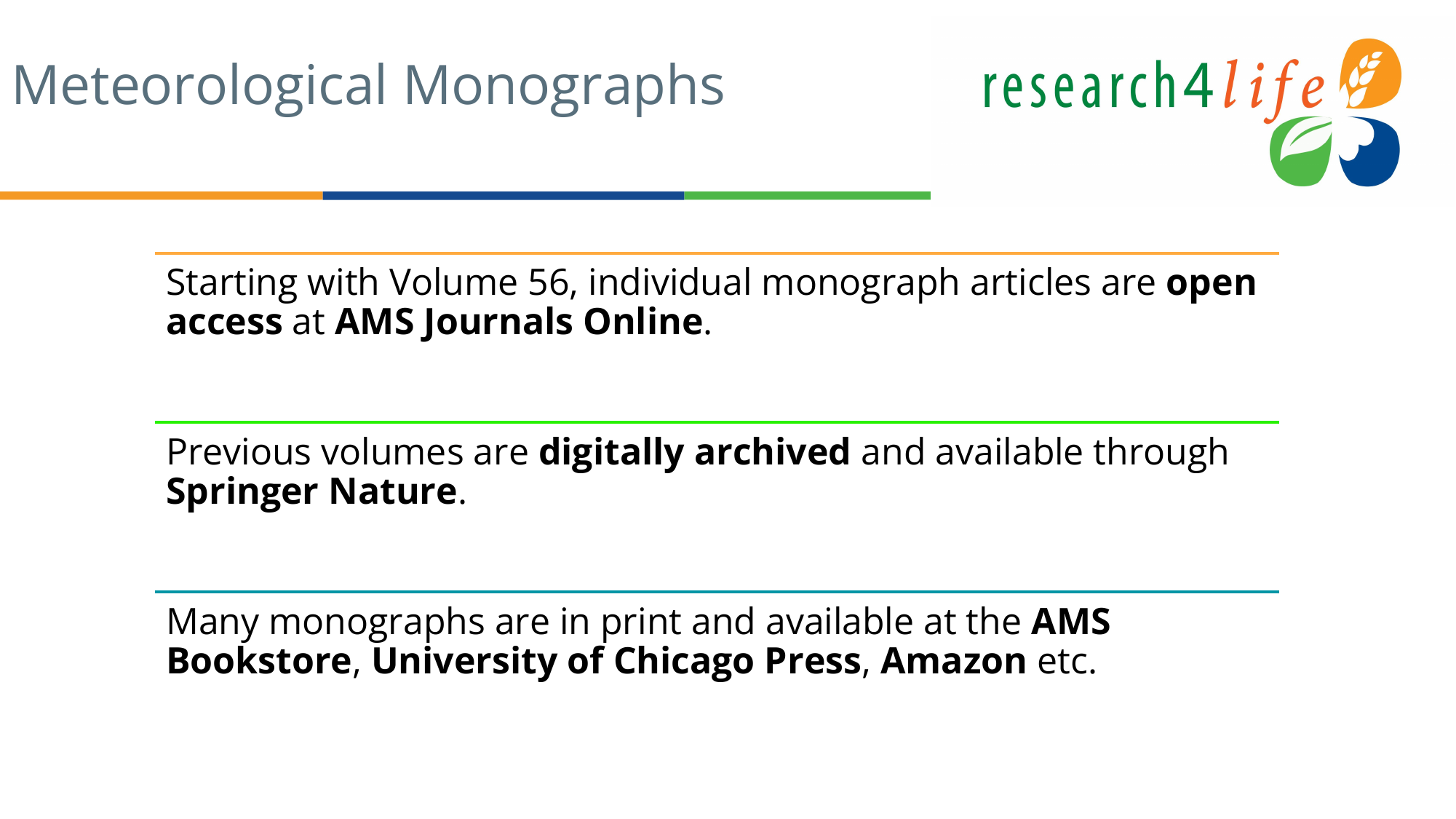

# Meteorological Monographs

Starting with Volume 56, individual monograph articles are open access at AMS Journals Online.

Previous volumes are digitally archived and available through Springer Nature.

Many monographs are in print and available at the AMS Bookstore, University of Chicago Press, Amazon etc.